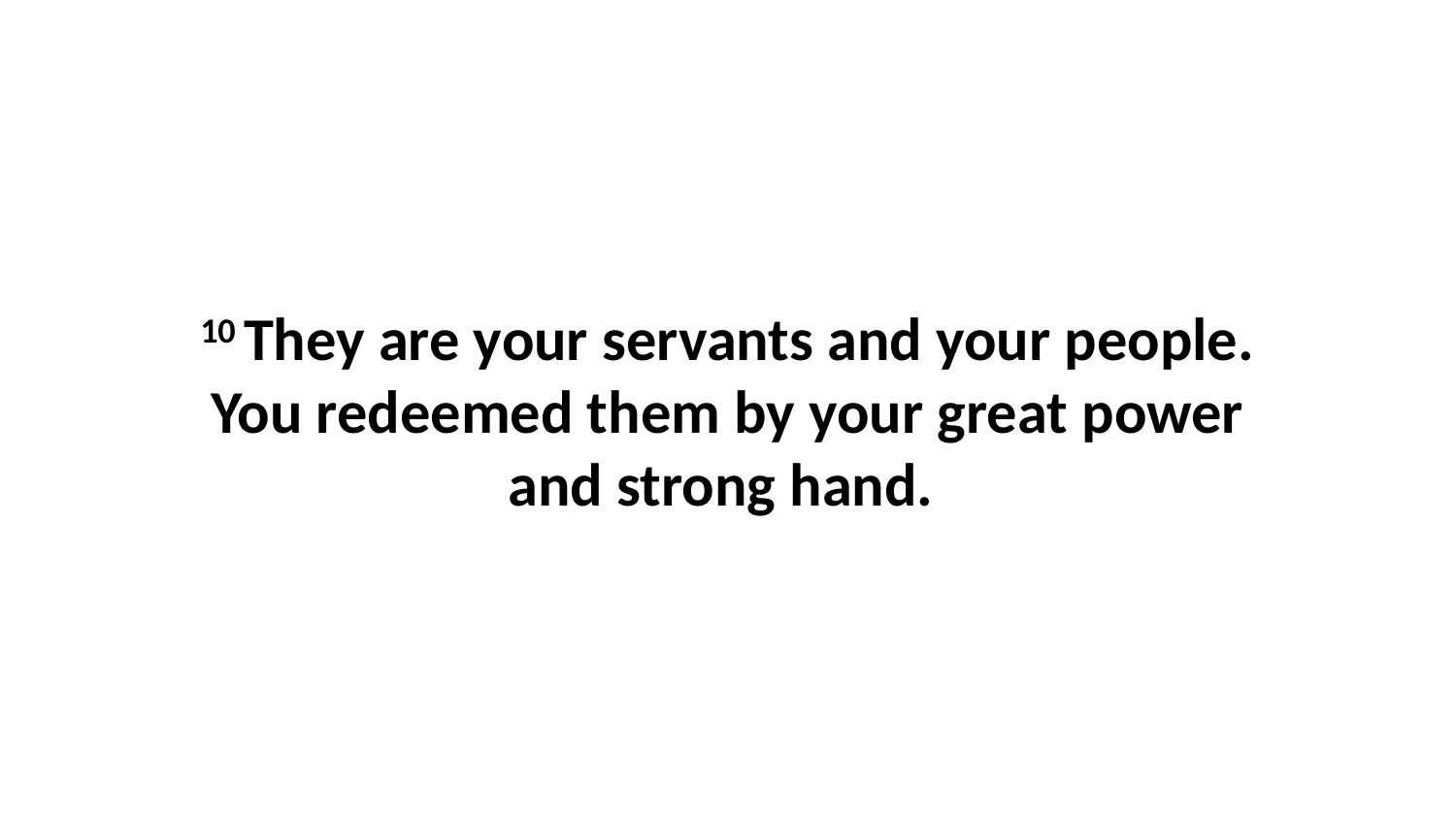

10 They are your servants and your people. You redeemed them by your great power and strong hand.